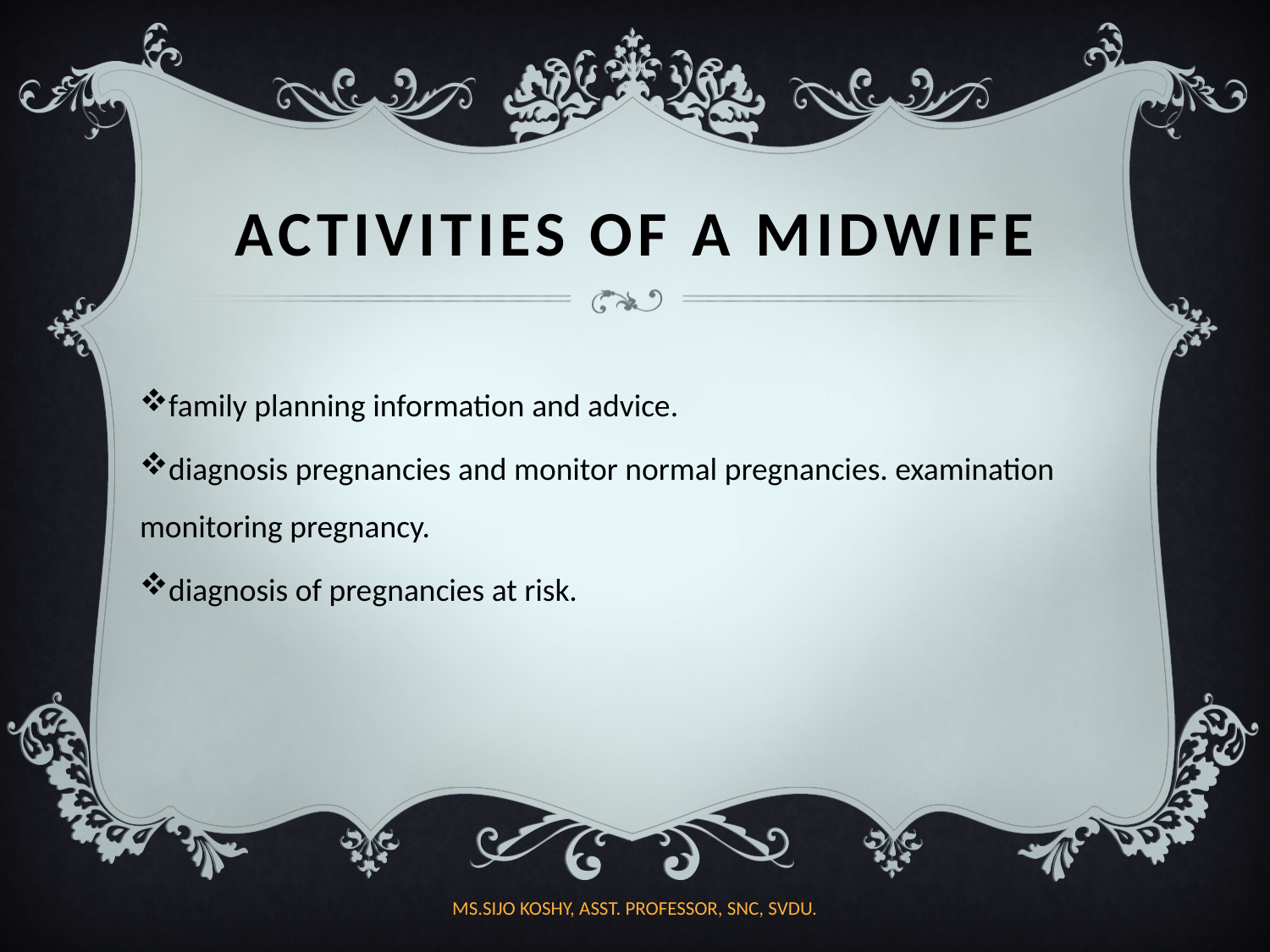

# ACTIVITIES OF A MIDWIFE
family planning information and advice.
diagnosis pregnancies and monitor normal pregnancies. examination monitoring pregnancy.
diagnosis of pregnancies at risk.
MS.SIJO KOSHY, ASST. PROFESSOR, SNC, SVDU.